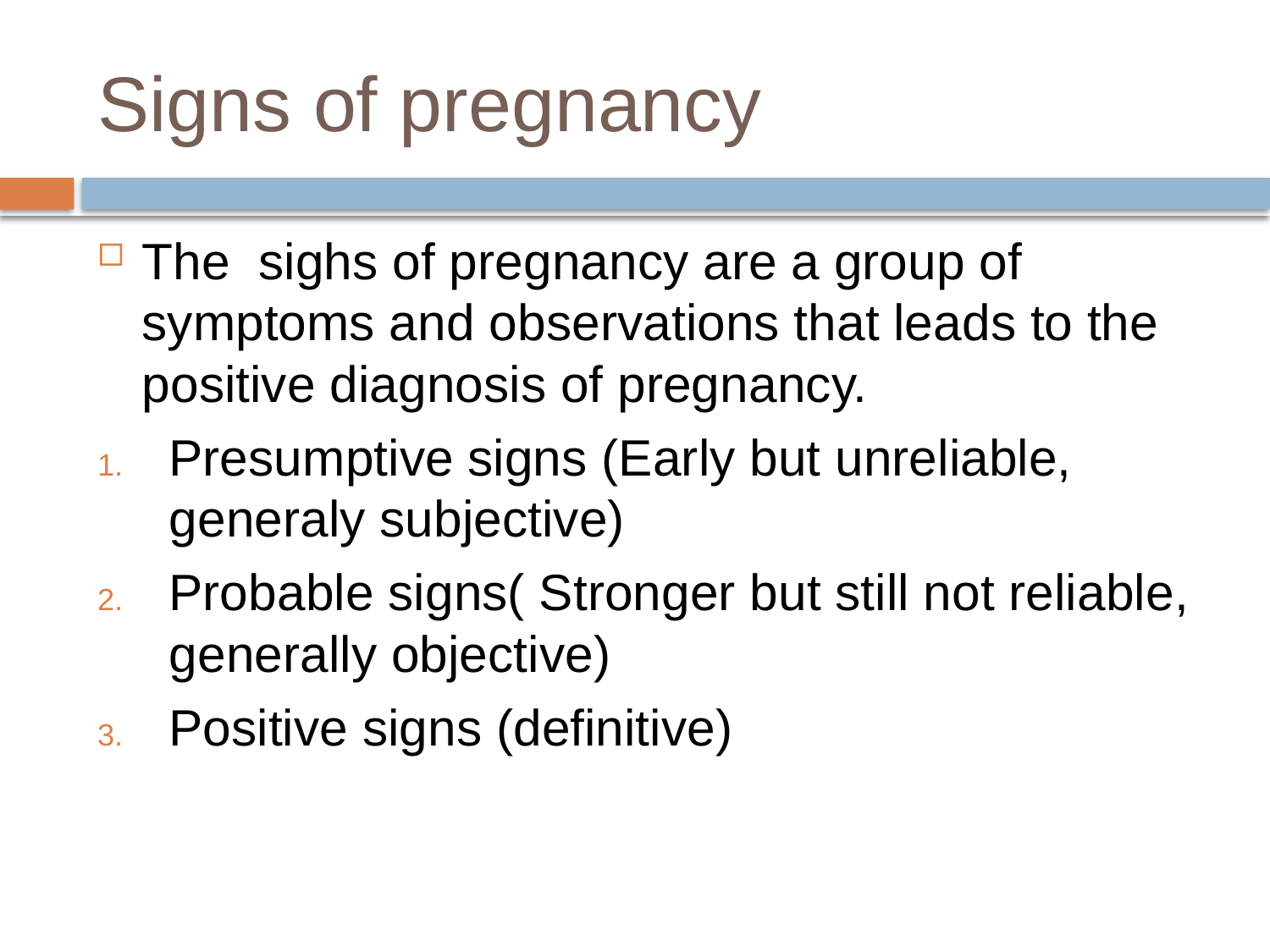

# Signs of pregnancy
The  sighs of pregnancy are a group of symptoms and observations that leads to the positive diagnosis of pregnancy.
Presumptive signs (Early but unreliable, generaly subjective)
Probable signs( Stronger but still not reliable, generally objective)
Positive signs (definitive)